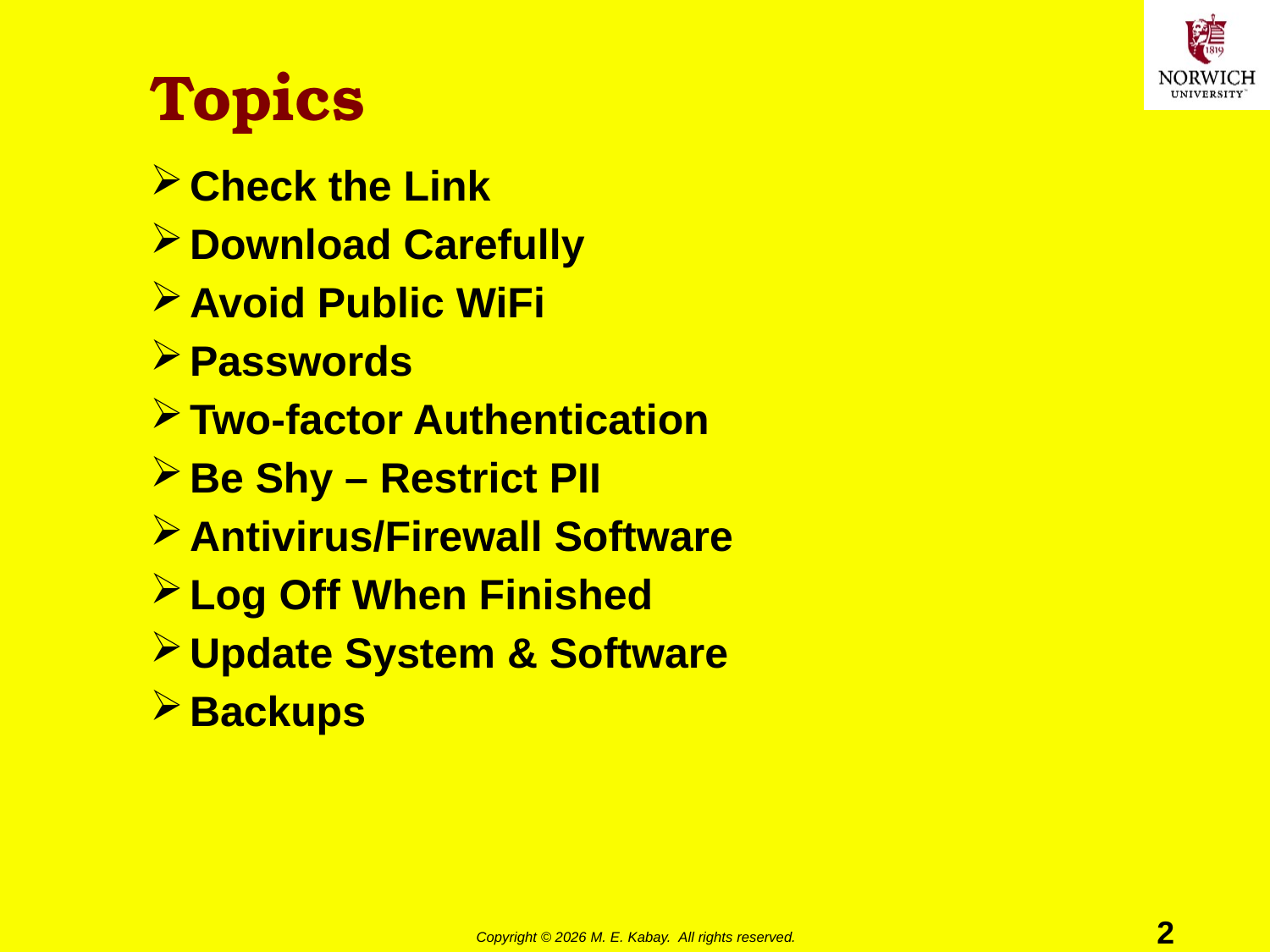

# Topics
Check the Link
Download Carefully
Avoid Public WiFi
Passwords
Two-factor Authentication
Be Shy – Restrict PII
Antivirus/Firewall Software
Log Off When Finished
Update System & Software
Backups